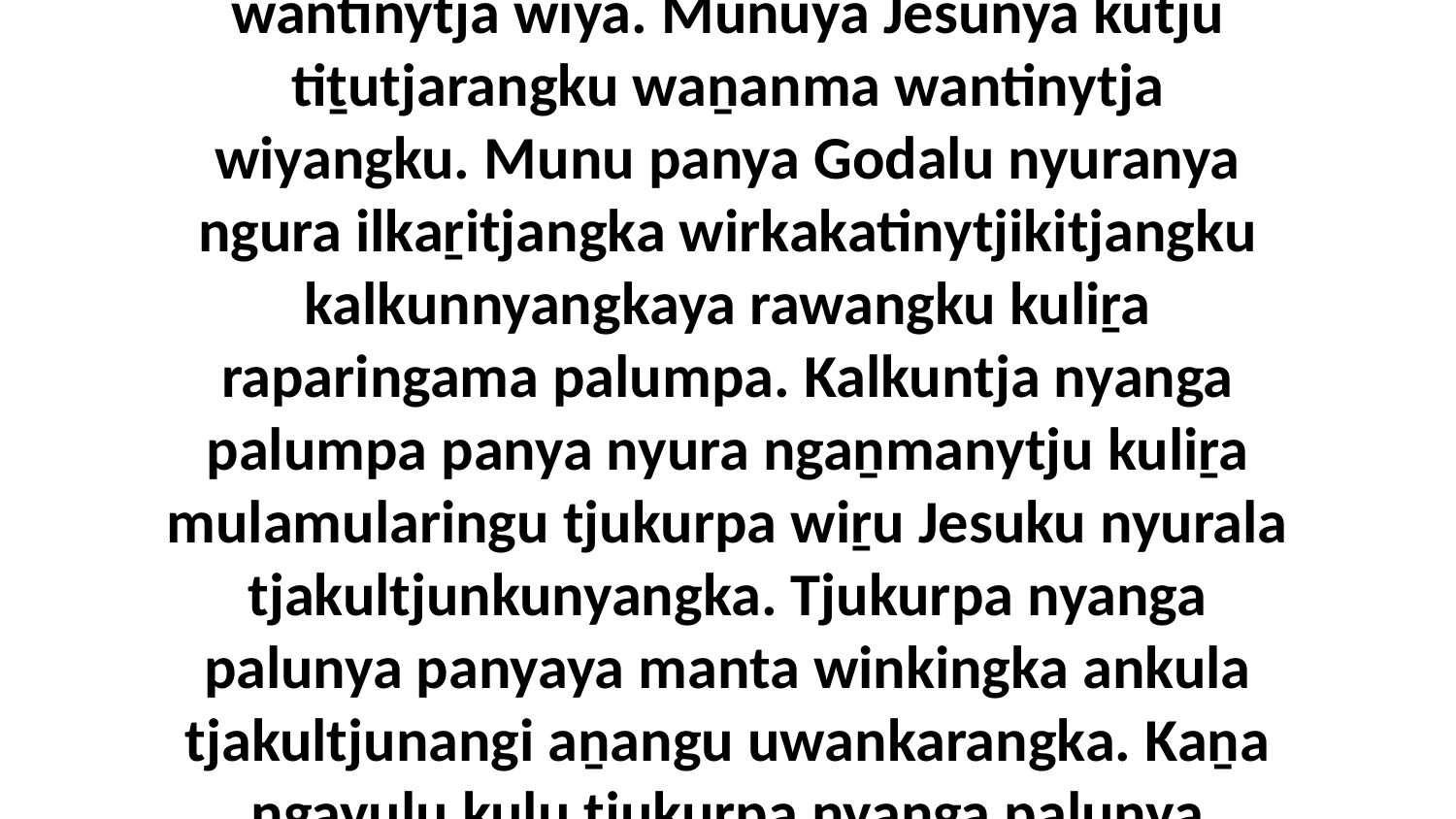

23 Palu nyuranya wantikatinytjaku-tawara tjukurpa wiṟuku rawa mulamularingama wantinytja wiya. Munuya Jesunya kutju tiṯutjarangku waṉanma wantinytja wiyangku. Munu panya Godalu nyuranya ngura ilkaṟitjangka wirkakatinytjikitjangku kalkunnyangkaya rawangku kuliṟa raparingama palumpa. Kalkuntja nyanga palumpa panya nyura ngaṉmanytju kuliṟa mulamularingu tjukurpa wiṟu Jesuku nyurala tjakultjunkunyangka. Tjukurpa nyanga palunya panyaya manta winkingka ankula tjakultjunangi aṉangu uwankarangka. Kaṉa ngayulu kuḻu tjukurpa nyanga palunya wangkapai nyinanyi.Godalu Paulanya Wituntja Tjukurpa Para-wangkanytjaku